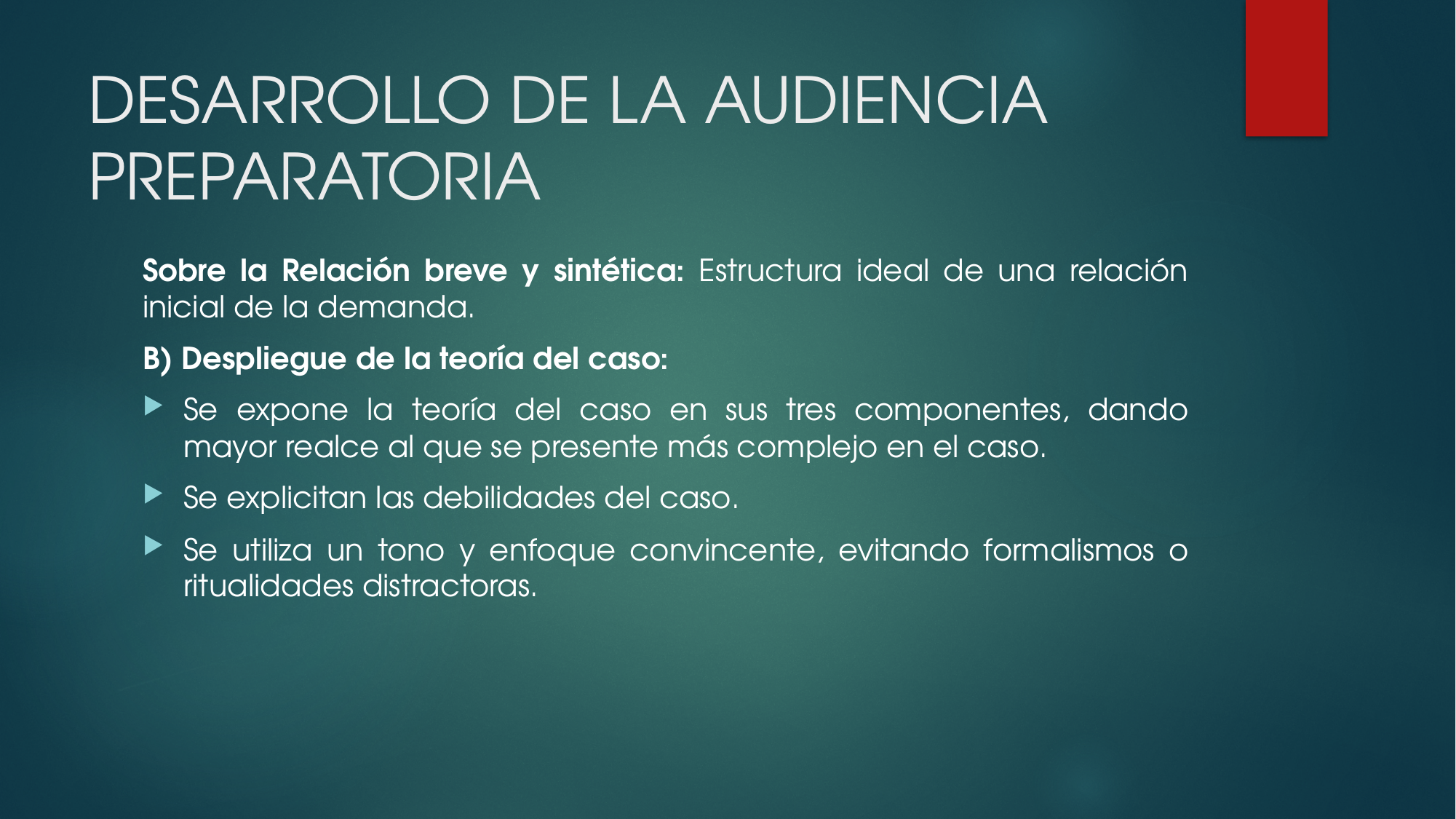

# DESARROLLO DE LA AUDIENCIA PREPARATORIA
Sobre la Relación breve y sintética: Estructura ideal de una relación inicial de la demanda.
B) Despliegue de la teoría del caso:
Se expone la teoría del caso en sus tres componentes, dando mayor realce al que se presente más complejo en el caso.
Se explicitan las debilidades del caso.
Se utiliza un tono y enfoque convincente, evitando formalismos o ritualidades distractoras.